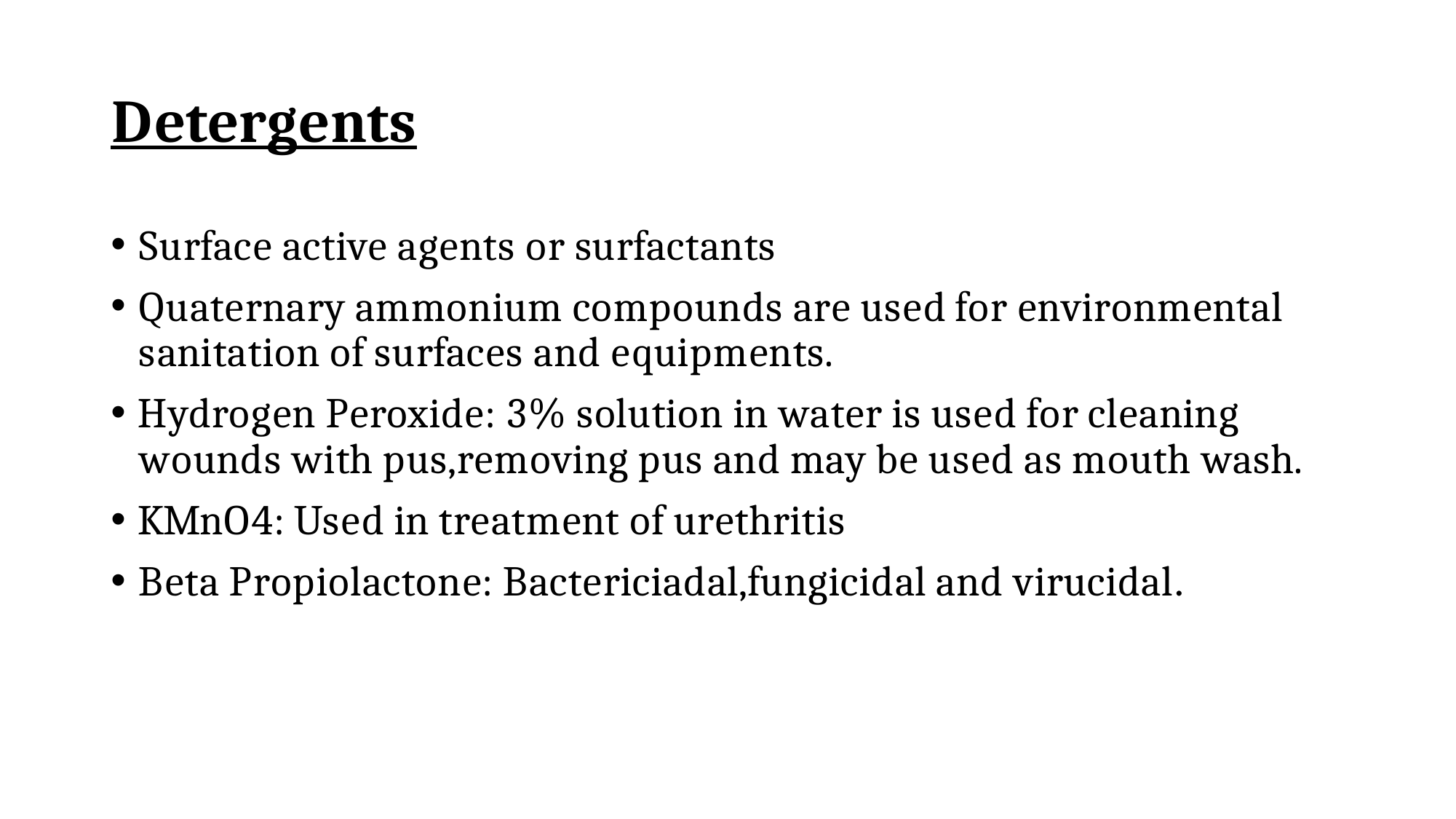

# Detergents
Surface active agents or surfactants
Quaternary ammonium compounds are used for environmental sanitation of surfaces and equipments.
Hydrogen Peroxide: 3% solution in water is used for cleaning wounds with pus,removing pus and may be used as mouth wash.
KMnO4: Used in treatment of urethritis
Beta Propiolactone: Bactericiadal,fungicidal and virucidal.